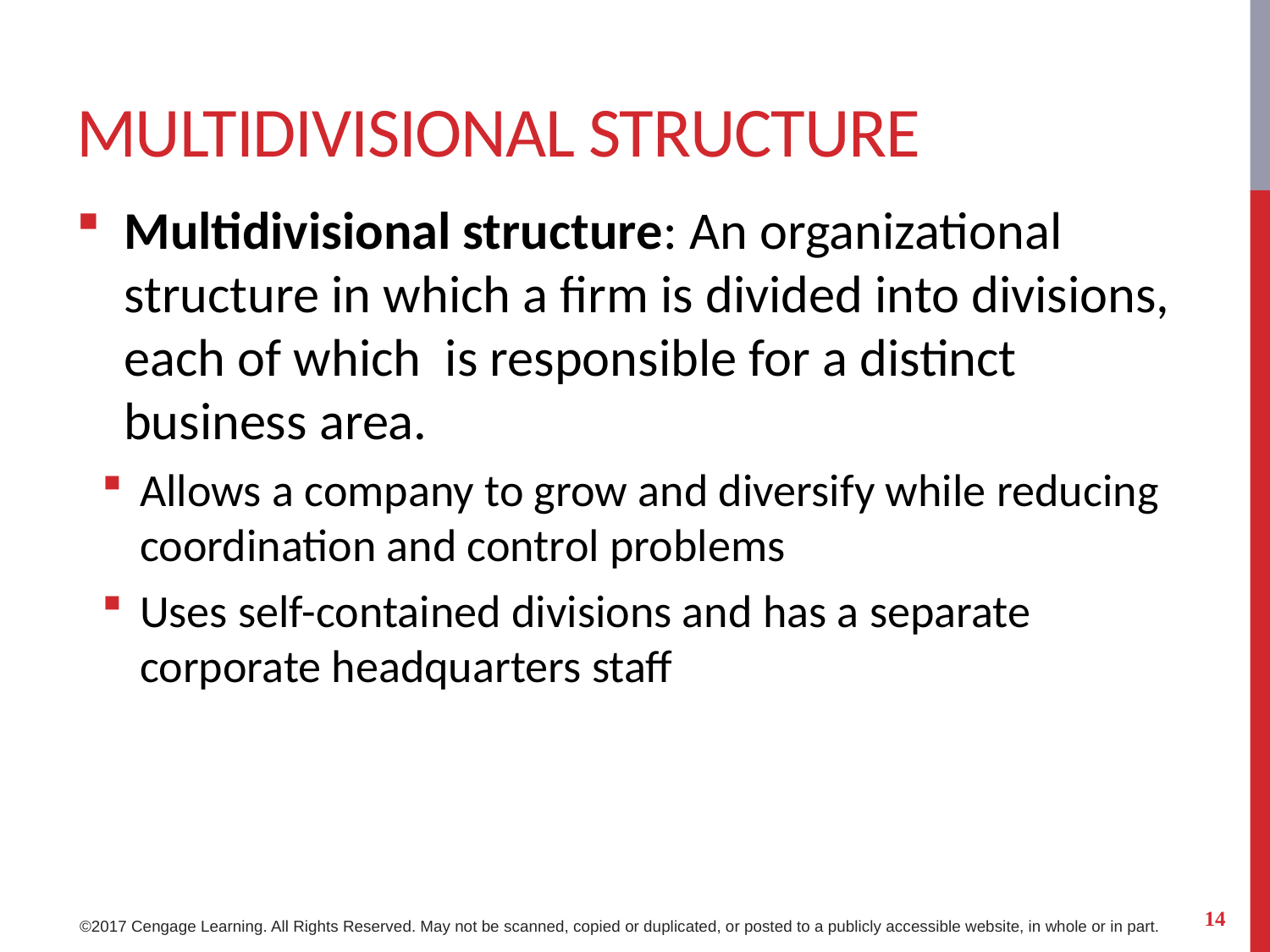

# multidivisional structure
Multidivisional structure: An organizational structure in which a firm is divided into divisions, each of which  is responsible for a distinct business area.
Allows a company to grow and diversify while reducing coordination and control problems
Uses self-contained divisions and has a separate corporate headquarters staff
14